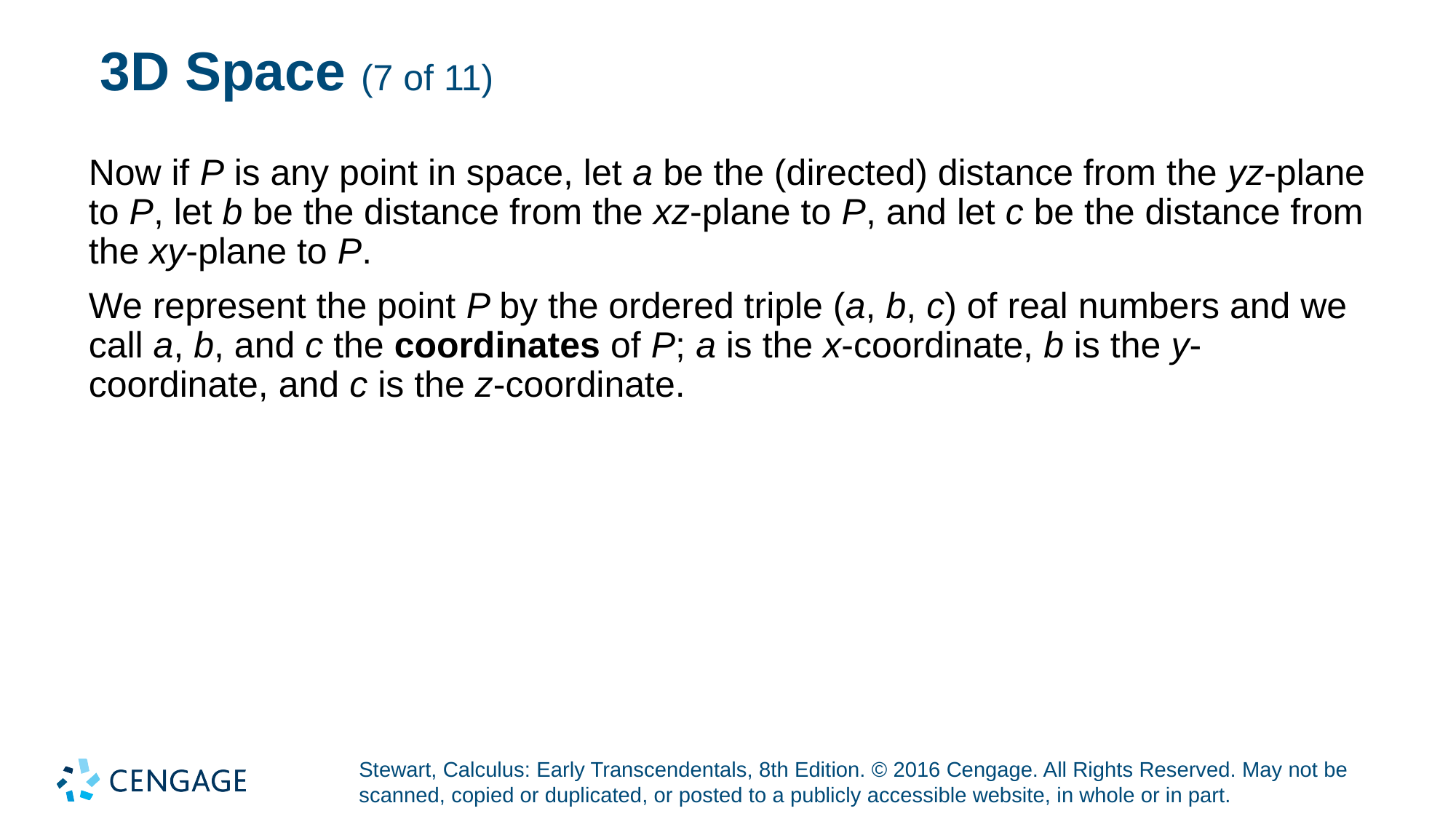

# 3D Space (7 of 11)
Now if P is any point in space, let a be the (directed) distance from the yz-plane to P, let b be the distance from the xz-plane to P, and let c be the distance from the xy-plane to P.
We represent the point P by the ordered triple (a, b, c) of real numbers and we call a, b, and c the coordinates of P; a is the x-coordinate, b is the y- coordinate, and c is the z-coordinate.